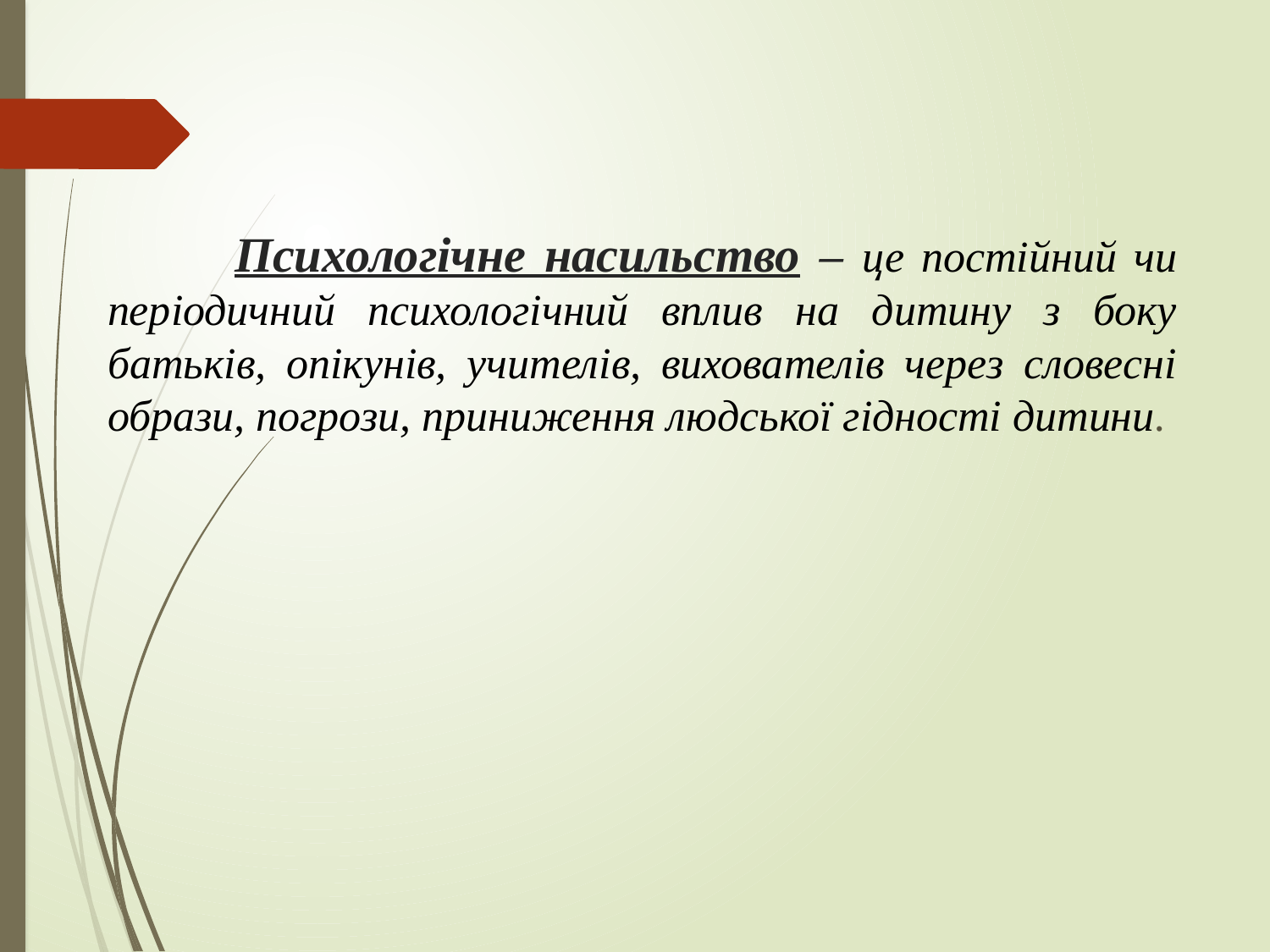

# Психологічне насильство – це постійний чи періодичний психологічний вплив на дитину з боку батьків, опікунів, учителів, вихователів через словесні образи, погрози, приниження людської гідності дитини.